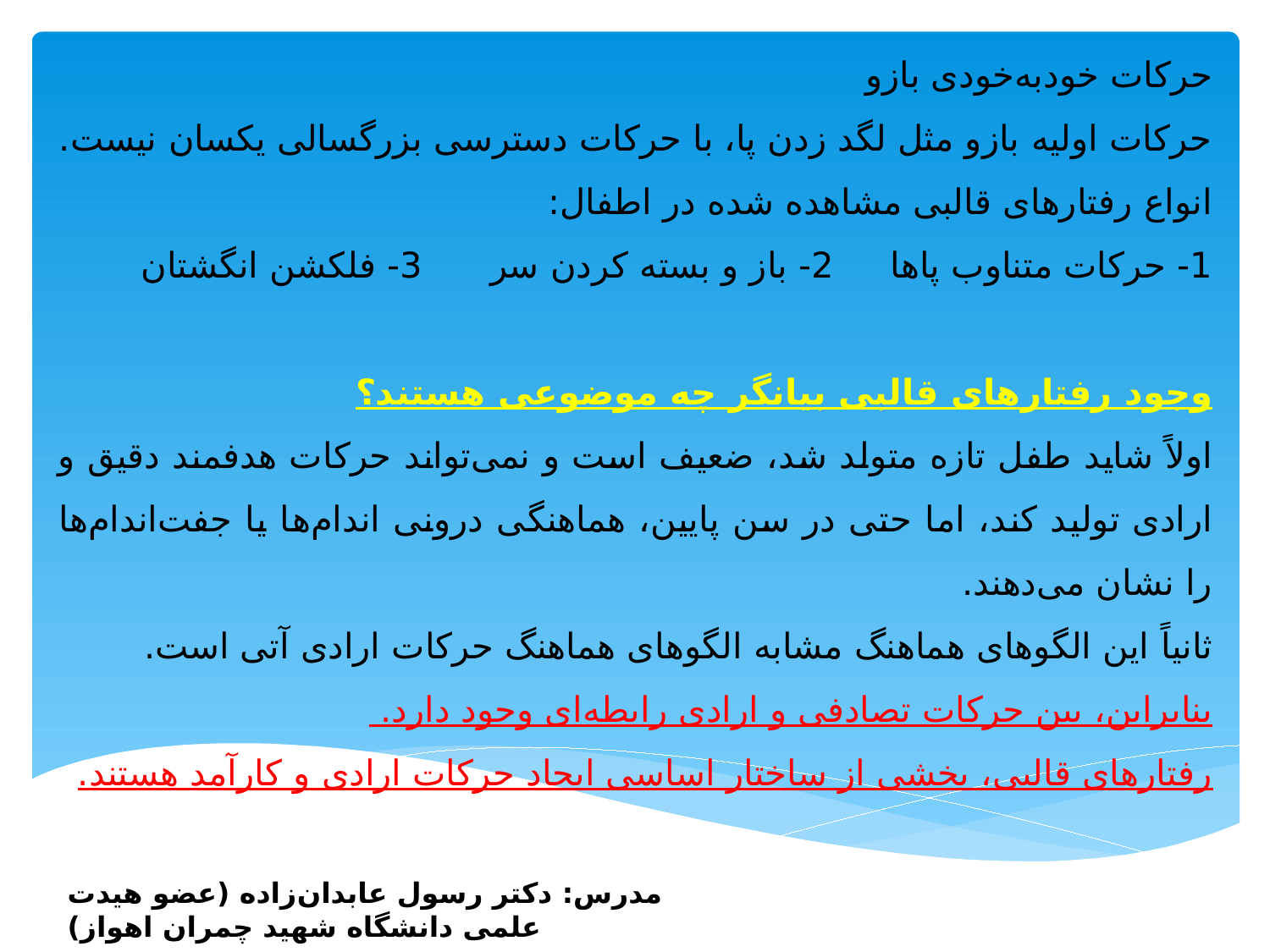

حرکات خودبه‌خودی بازو
حرکات اولیه بازو مثل لگد زدن پا، با حرکات دسترسی بزرگسالی یکسان نیست.
انواع رفتارهای قالبی مشاهده شده در اطفال:
1- حرکات متناوب پاها     2- باز و بسته کردن سر      3- فلکشن انگشتان

وجود رفتارهای قالبی بیانگر چه موضوعی هستند؟
اولاً شاید طفل تازه متولد شد، ضعیف است و نمی‌تواند حرکات هدفمند دقیق و ارادی تولید کند، اما حتی در سن پایین، هماهنگی درونی اندام‌ها یا جفت‌اندام‌ها را نشان می‌دهند.
ثانیاً این الگوهای هماهنگ مشابه الگوهای هماهنگ حرکات ارادی آتی است.
بنابراین، بین حرکات تصادفی و ارادی رابطه‌ای وجود دارد.
رفتارهای قالبی، بخشی از ساختار اساسی ایجاد حرکات ارادی و کارآمد هستند.
مدرس: دکتر رسول عابدان‌زاده (عضو هیدت علمی دانشگاه شهید چمران اهواز)